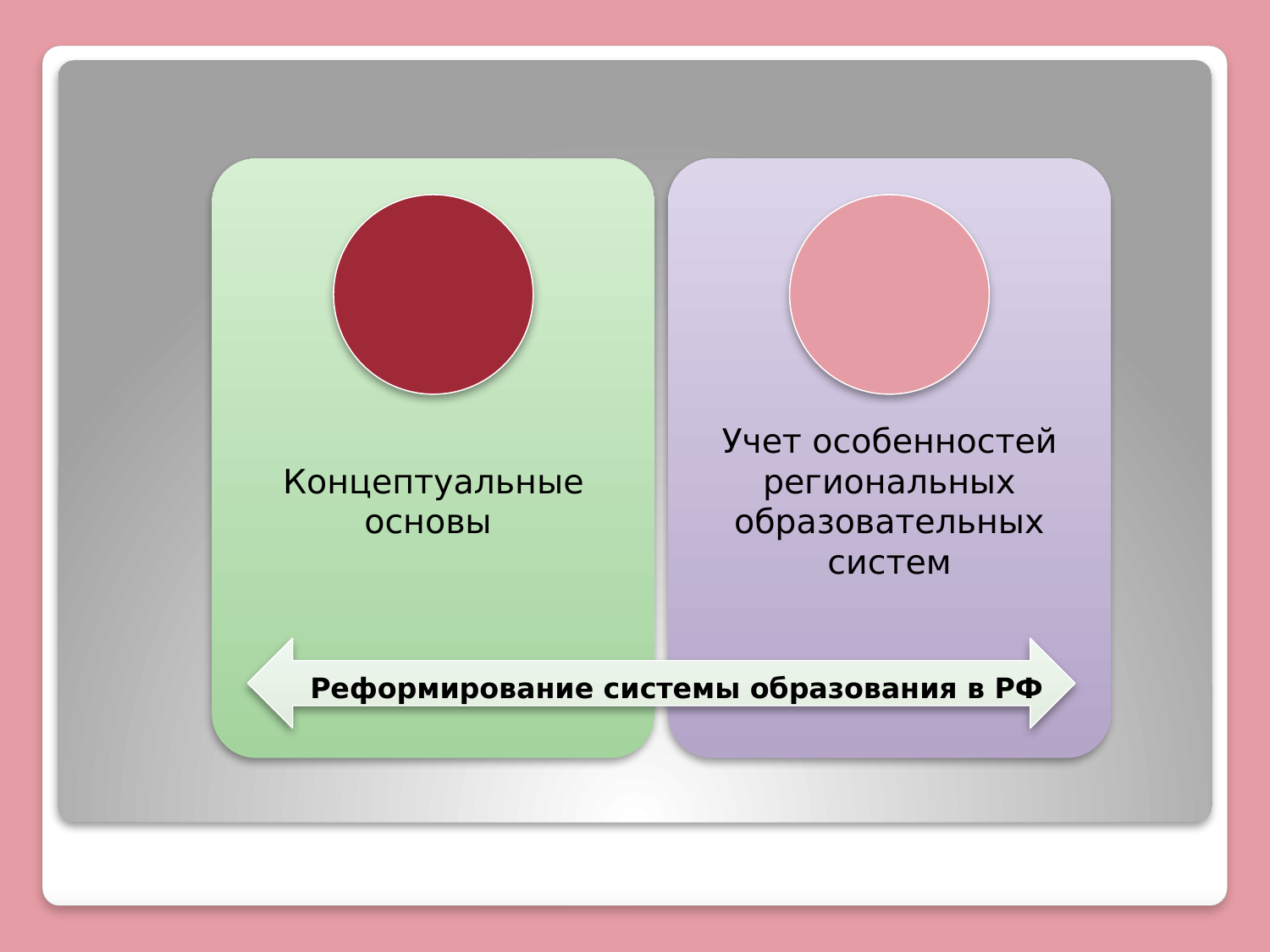

Концептуальные основы

Учет особенностей региональных образовательных систем

Реформирование системы образования в РФ